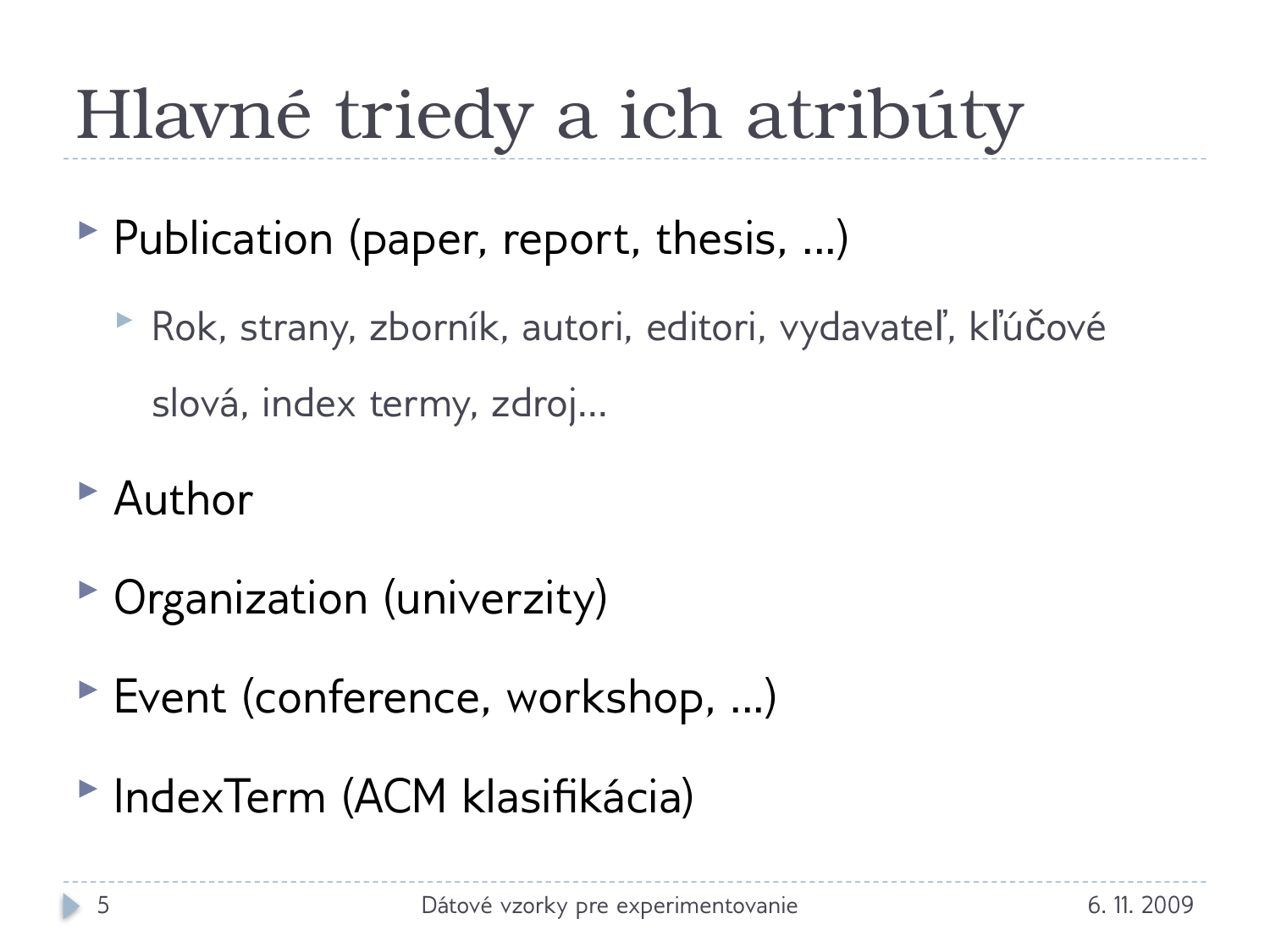

# Hlavné triedy a ich atribúty
Publication (paper, report, thesis, ...)
Rok, strany, zborník, autori, editori, vydavateľ, kľúčové slová, index termy, zdroj...
Author
Organization (univerzity)
Event (conference, workshop, ...)
IndexTerm (ACM klasifikácia)
5
Dátové vzorky pre experimentovanie
6. 11. 2009